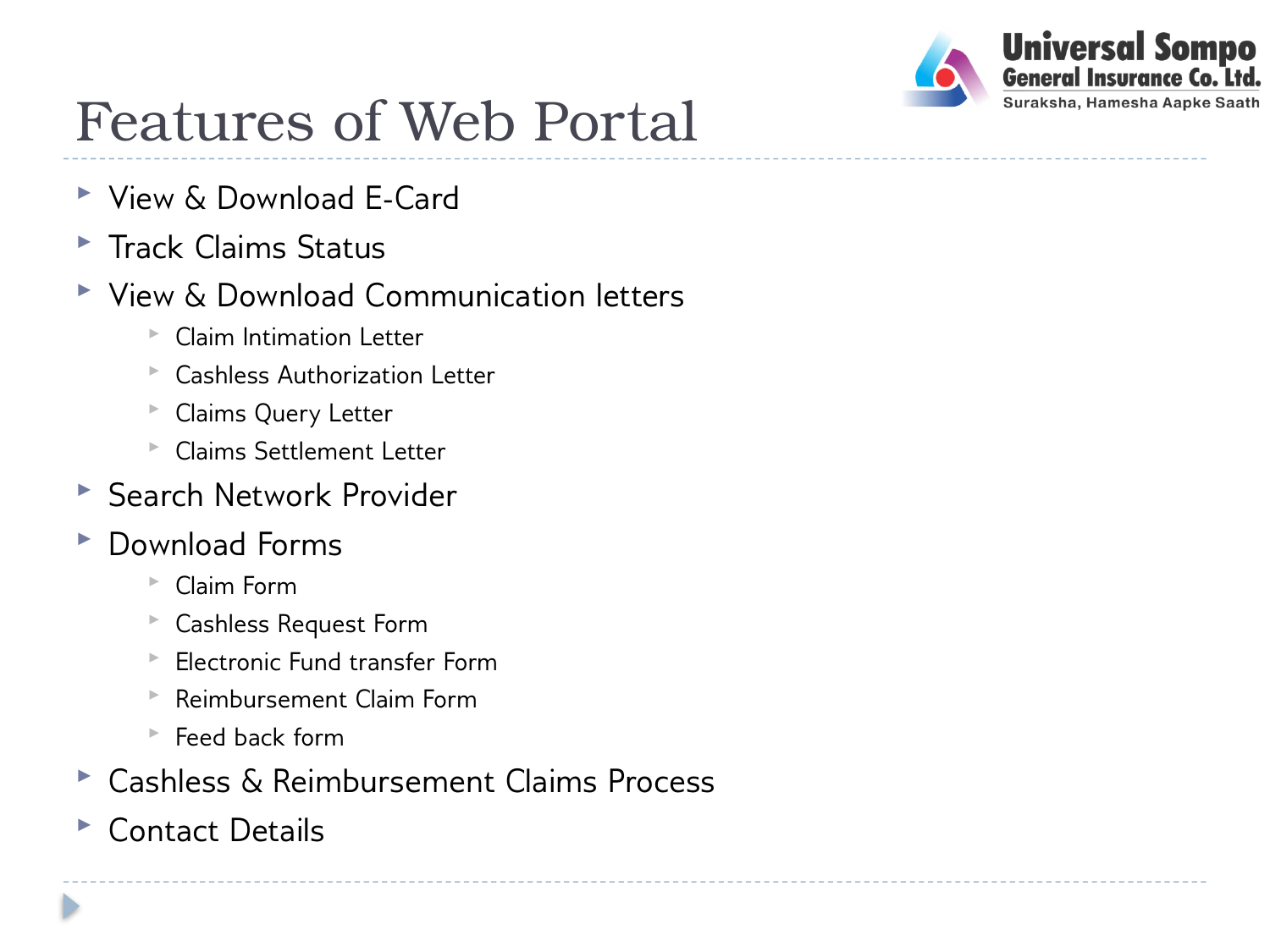

# Features of Web Portal
View & Download E-Card
Track Claims Status
View & Download Communication letters
Claim Intimation Letter
Cashless Authorization Letter
Claims Query Letter
Claims Settlement Letter
Search Network Provider
Download Forms
Claim Form
Cashless Request Form
Electronic Fund transfer Form
Reimbursement Claim Form
Feed back form
Cashless & Reimbursement Claims Process
Contact Details